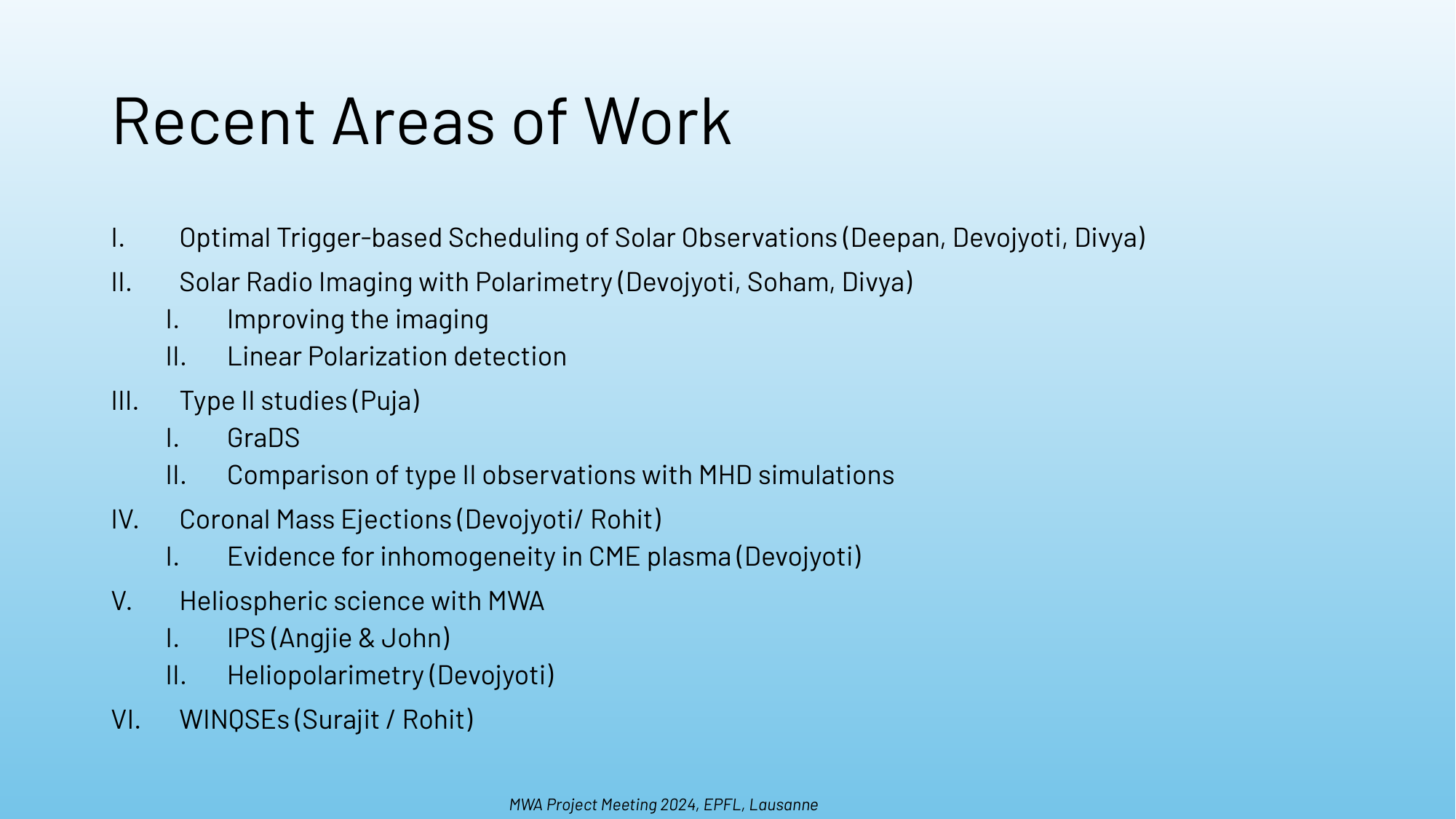

# Recent Areas of Work
Optimal Trigger-based Scheduling of Solar Observations (Deepan, Devojyoti, Divya)
Solar Radio Imaging with Polarimetry (Devojyoti, Soham, Divya)
Improving the imaging
Linear Polarization detection
Type II studies (Puja)
GraDS
Comparison of type II observations with MHD simulations
Coronal Mass Ejections (Devojyoti/ Rohit)
Evidence for inhomogeneity in CME plasma (Devojyoti)
Heliospheric science with MWA
IPS (Angjie & John)
Heliopolarimetry (Devojyoti)
WINQSEs (Surajit / Rohit)
MWA Project Meeting 2024, EPFL, Lausanne